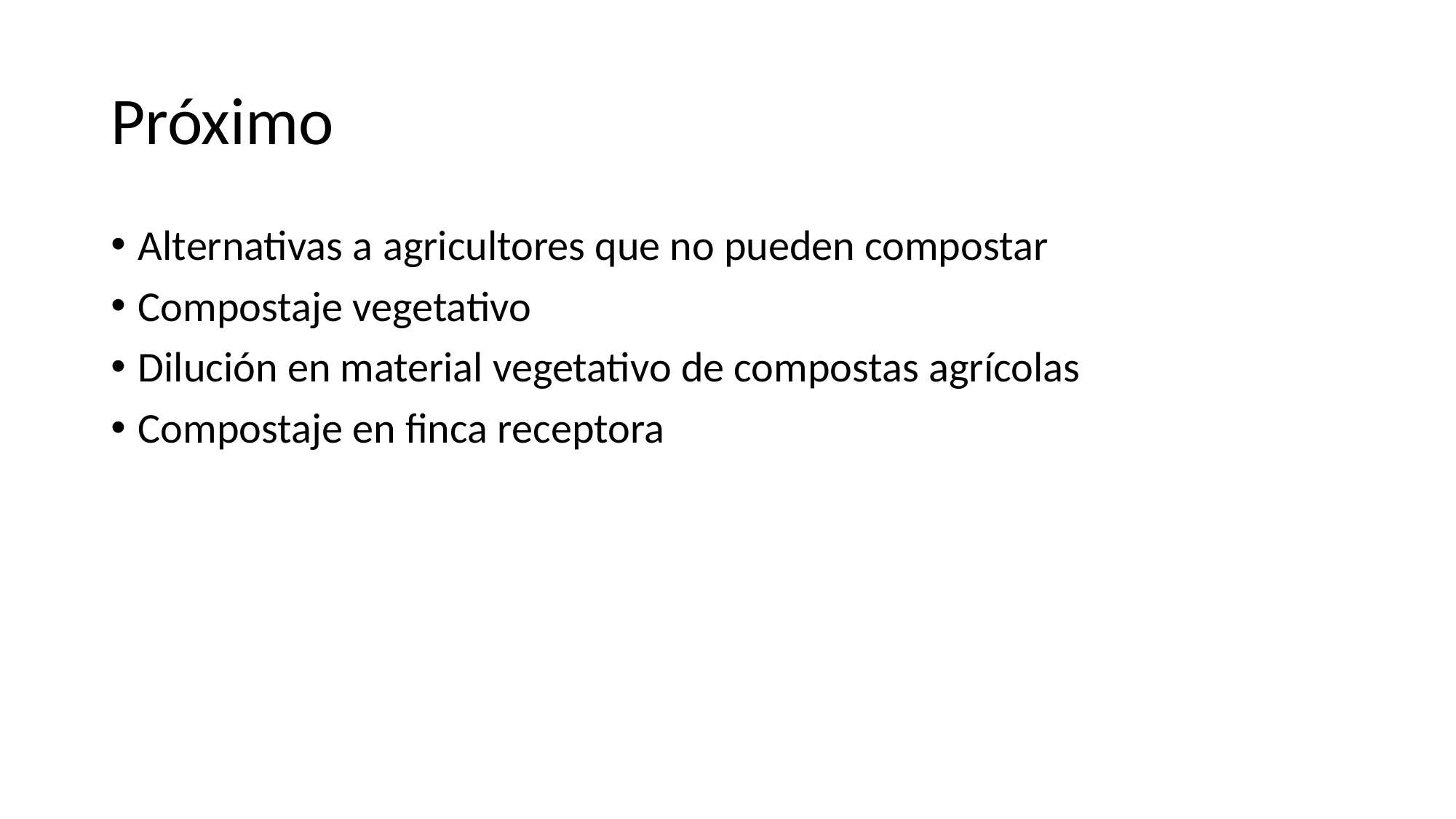

# Próximo
Alternativas a agricultores que no pueden compostar
Compostaje vegetativo
Dilución en material vegetativo de compostas agrícolas
Compostaje en finca receptora